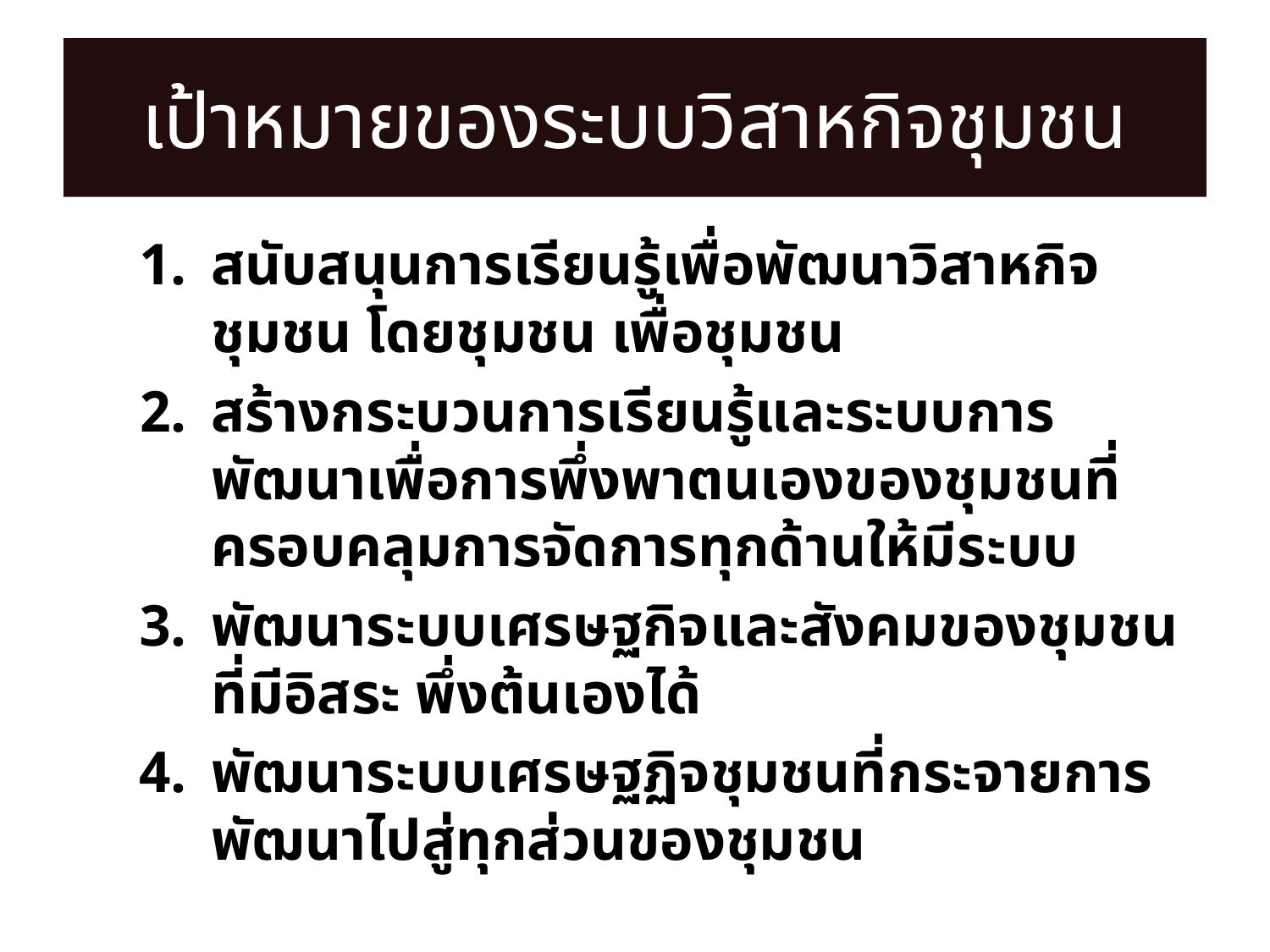

# เป้าหมายของระบบวิสาหกิจชุมชน
สนับสนุนการเรียนรู้เพื่อพัฒนาวิสาหกิจชุมชน โดยชุมชน เพื่อชุมชน
สร้างกระบวนการเรียนรู้และระบบการพัฒนาเพื่อการพึ่งพาตนเองของชุมชนที่ครอบคลุมการจัดการทุกด้านให้มีระบบ
พัฒนาระบบเศรษฐกิจและสังคมของชุมชนที่มีอิสระ พึ่งต้นเองได้
พัฒนาระบบเศรษฐฏิจชุมชนที่กระจายการพัฒนาไปสู่ทุกส่วนของชุมชน